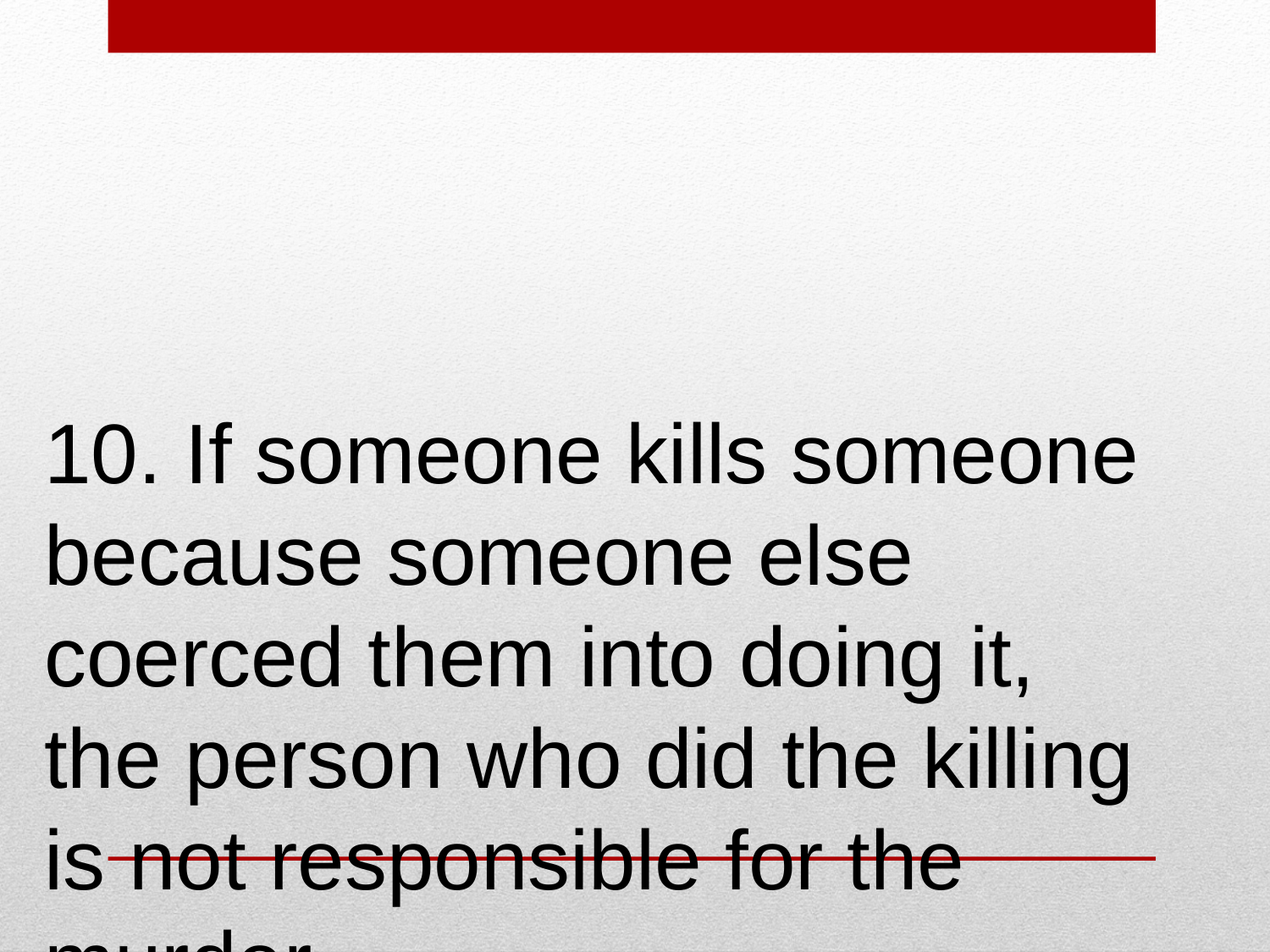

10. If someone kills someone because someone else coerced them into doing it, the person who did the killing is not responsible for the murder.